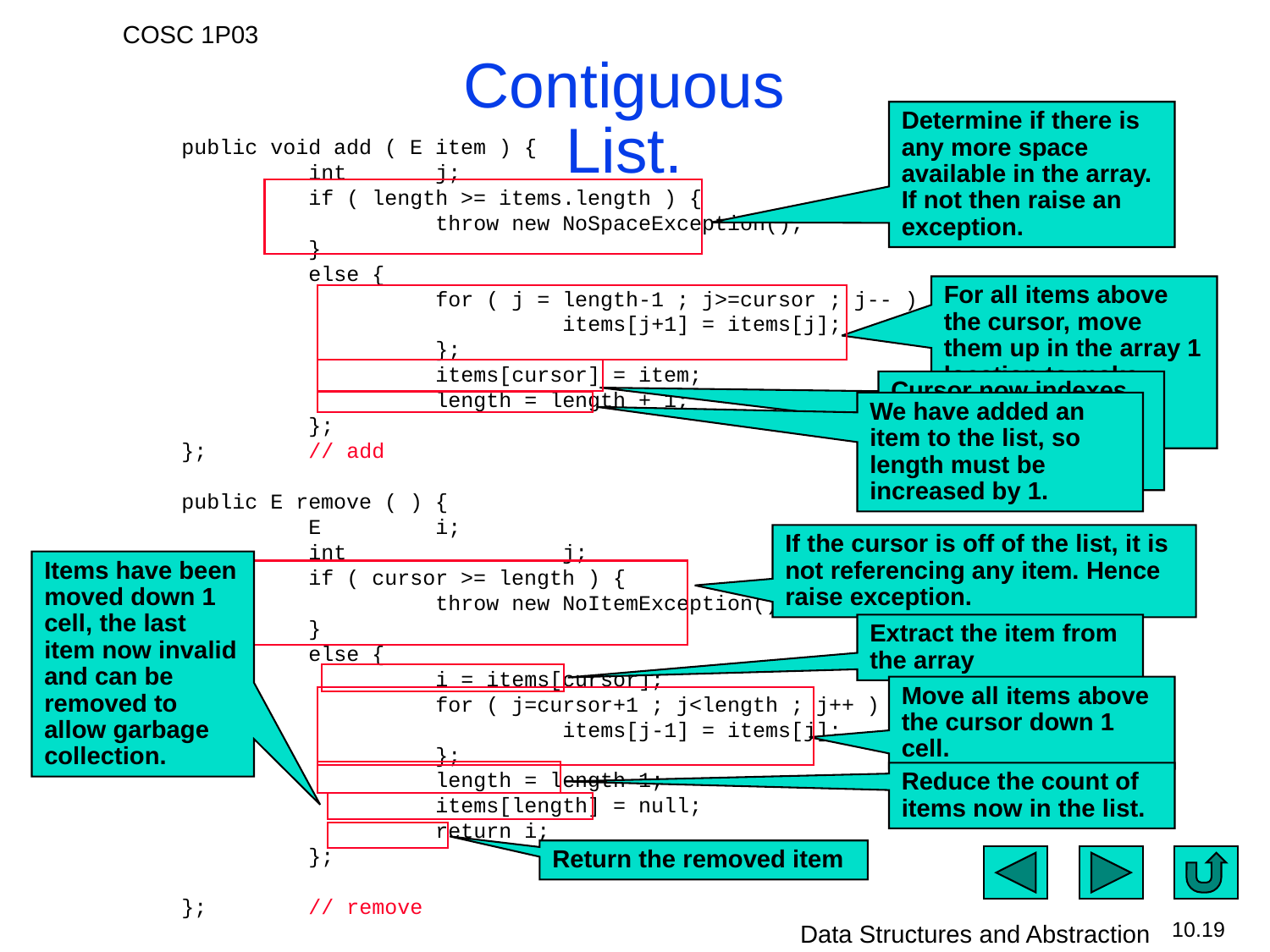

# Contiguous List.
Determine if there is any more space available in the array. If not then raise an exception.

	public void add ( E item ) {
		int	j;
		if ( length >= items.length ) {
			throw new NoSpaceException();
		}
		else {
			for ( j = length-1 ; j>=cursor ; j-- ) {
				items[j+1] = items[j];
			};
			items[cursor] = item;
			length = length + 1;
		};
	};	// add

	public E remove ( ) {
		E	i;
		int		j;
		if ( cursor >= length ) {
			throw new NoItemException();
		}
		else {
			i = items[cursor];
			for ( j=cursor+1 ; j<length ; j++ ) {
				items[j-1] = items[j];
			};
			length = length-1;
			items[length] = null;
			return i;
		};

	};	// remove
For all items above the cursor, move them up in the array 1 location to make space for the new item.

Cursor now indexes an empty cell in the array, so assign the item to that cell.

We have added an item to the list, so length must be increased by 1.
If the cursor is off of the list, it is not referencing any item. Hence raise exception.

Items have been moved down 1 cell, the last item now invalid and can be removed to allow garbage collection.

Extract the item from the array

Move all items above the cursor down 1 cell.

Reduce the count of items now in the list.

Return the removed item